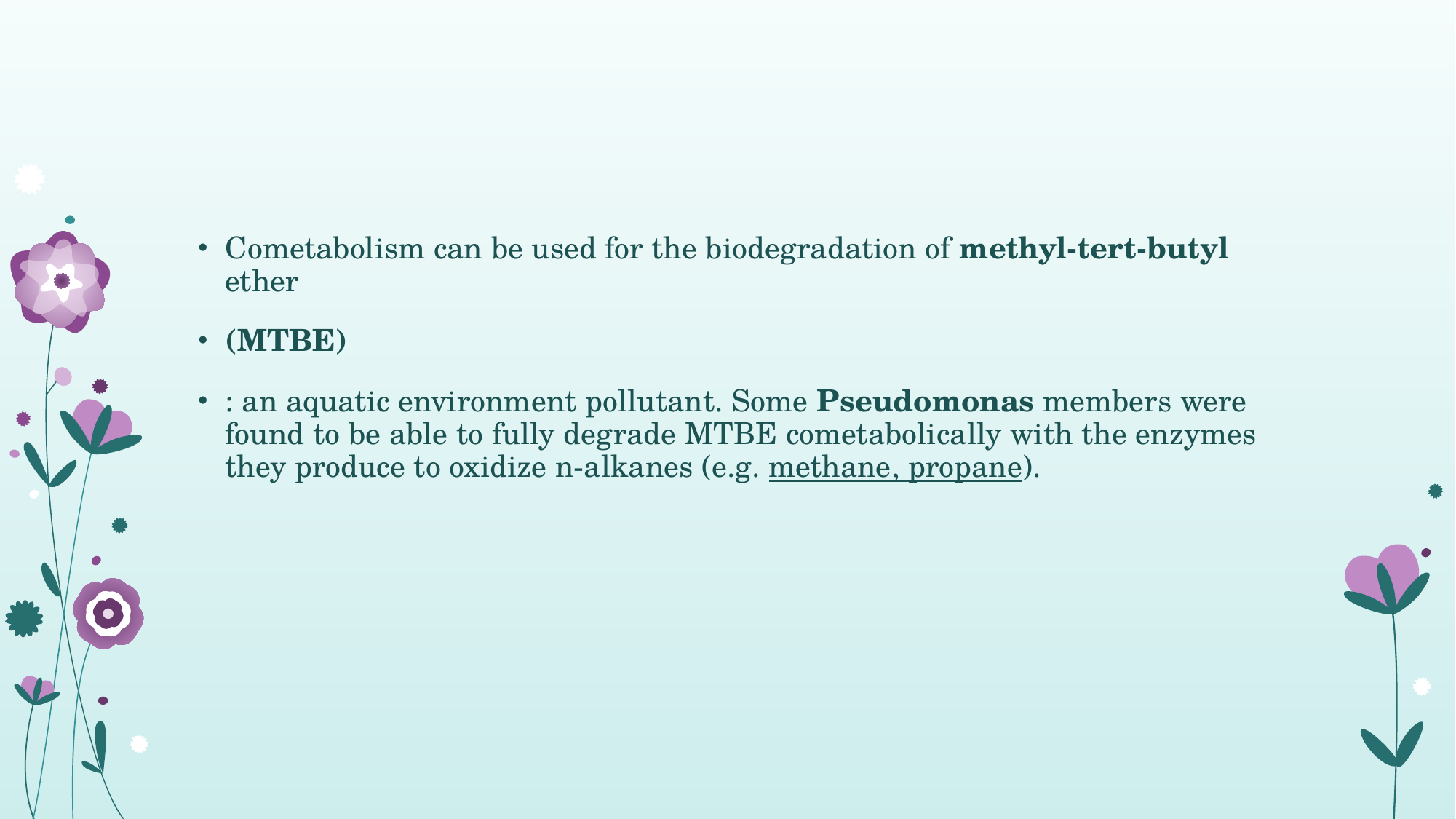

Cometabolism can be used for the biodegradation of methyl-tert-butyl ether
(MTBE)
: an aquatic environment pollutant. Some Pseudomonas members were found to be able to fully degrade MTBE cometabolically with the enzymes they produce to oxidize n-alkanes (e.g. methane, propane).